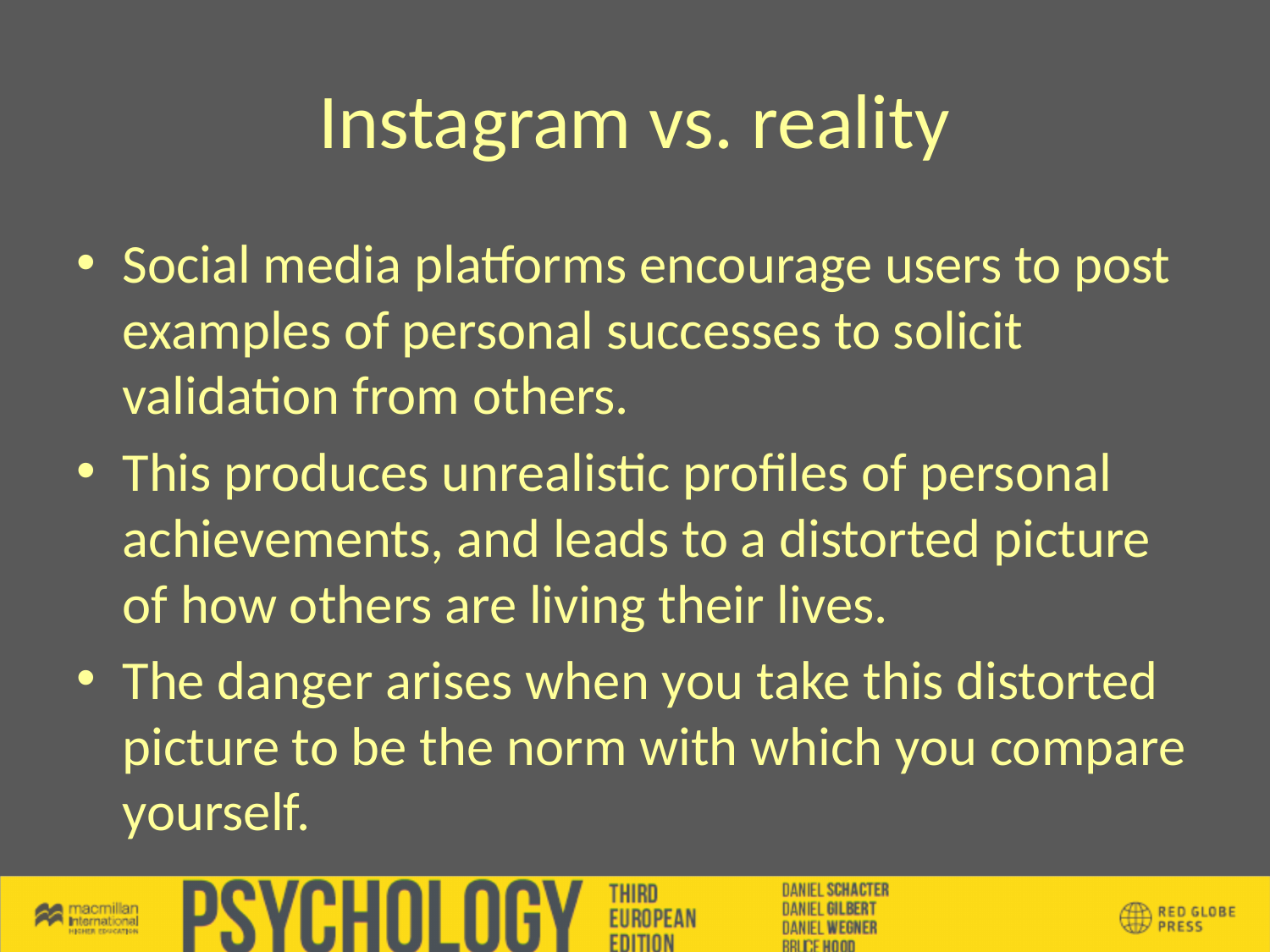

# Instagram vs. reality
Social media platforms encourage users to post examples of personal successes to solicit validation from others.
This produces unrealistic profiles of personal achievements, and leads to a distorted picture of how others are living their lives.
The danger arises when you take this distorted picture to be the norm with which you compare yourself.